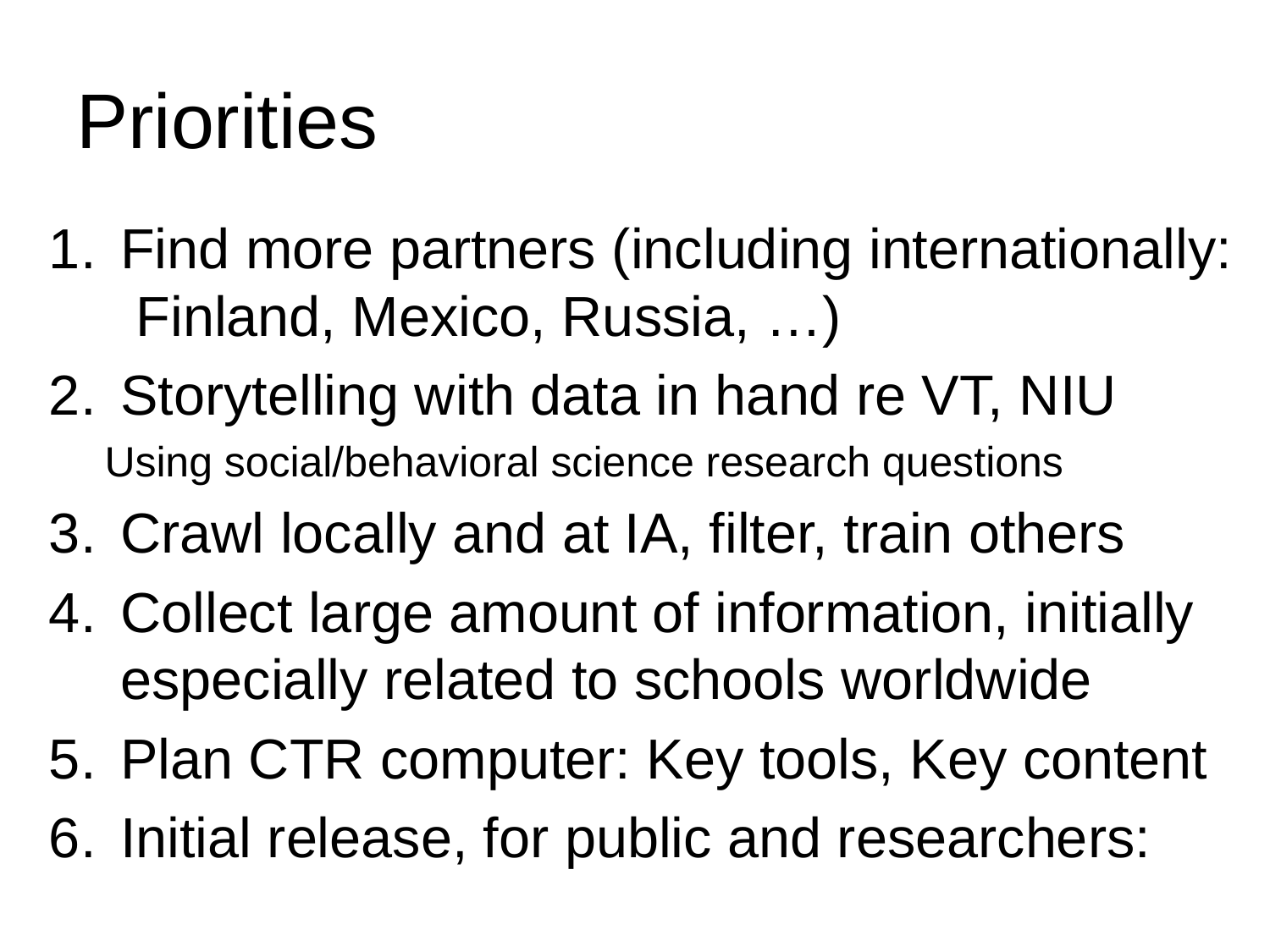

# Priorities
Find more partners (including internationally:  Finland, Mexico, Russia, …)
Storytelling with data in hand re VT, NIU
Using social/behavioral science research questions
Crawl locally and at IA, filter, train others
Collect large amount of information, initially especially related to schools worldwide
Plan CTR computer: Key tools, Key content
Initial release, for public and researchers: